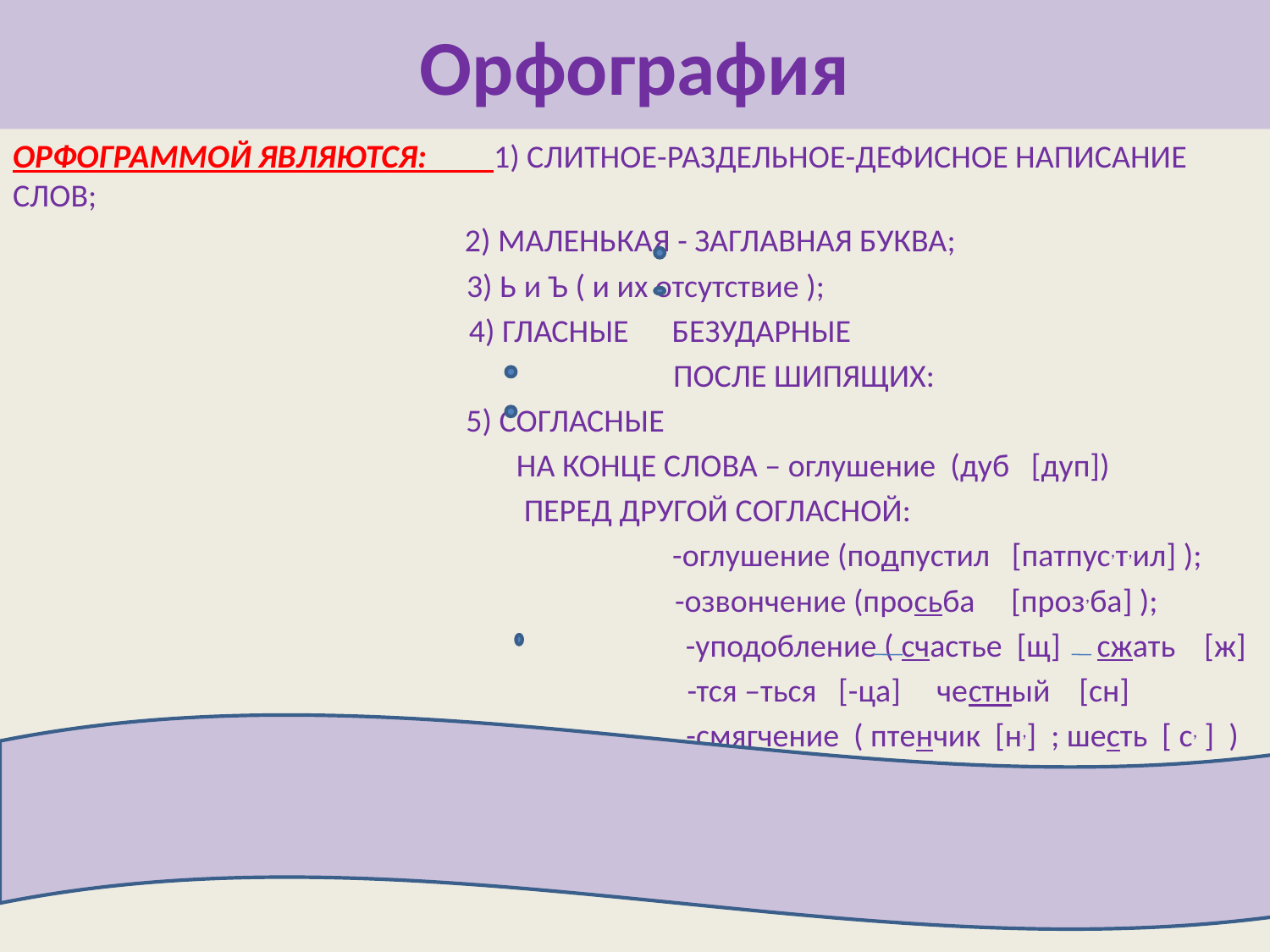

# Орфография
ОРФОГРАММОЙ ЯВЛЯЮТСЯ:         1) СЛИТНОЕ-РАЗДЕЛЬНОЕ-ДЕФИСНОЕ НАПИСАНИЕ СЛОВ;
                     2) МАЛЕНЬКАЯ - ЗАГЛАВНАЯ БУКВА;
   3) Ь и Ъ ( и их отсутствие );
       4) ГЛАСНЫЕ      БЕЗУДАРНЫЕ
                                               ПОСЛЕ ШИПЯЩИХ:
                                                               5) СОГЛАСНЫЕ
                                                                      НА КОНЦЕ СЛОВА – оглушение  (дуб   [дуп])
                       ПЕРЕД ДРУГОЙ СОГЛАСНОЙ:
                                                                                    -оглушение (подпустил   [патпус,т,ил] );
                                                                                            -озвончение (просьба     [проз,ба] );
                                                                                            -уподобление ( счастье  [щ]     сжать    [ж]
                                                                            -тся –ться   [-ца]     честный    [сн]
                                                                                           -смягчение  ( птенчик  [н,]  ; шесть  [ с, ]  )
                                                                       НА СТЫКЕ МОРФЕМ:   (рассказал; кавказский )